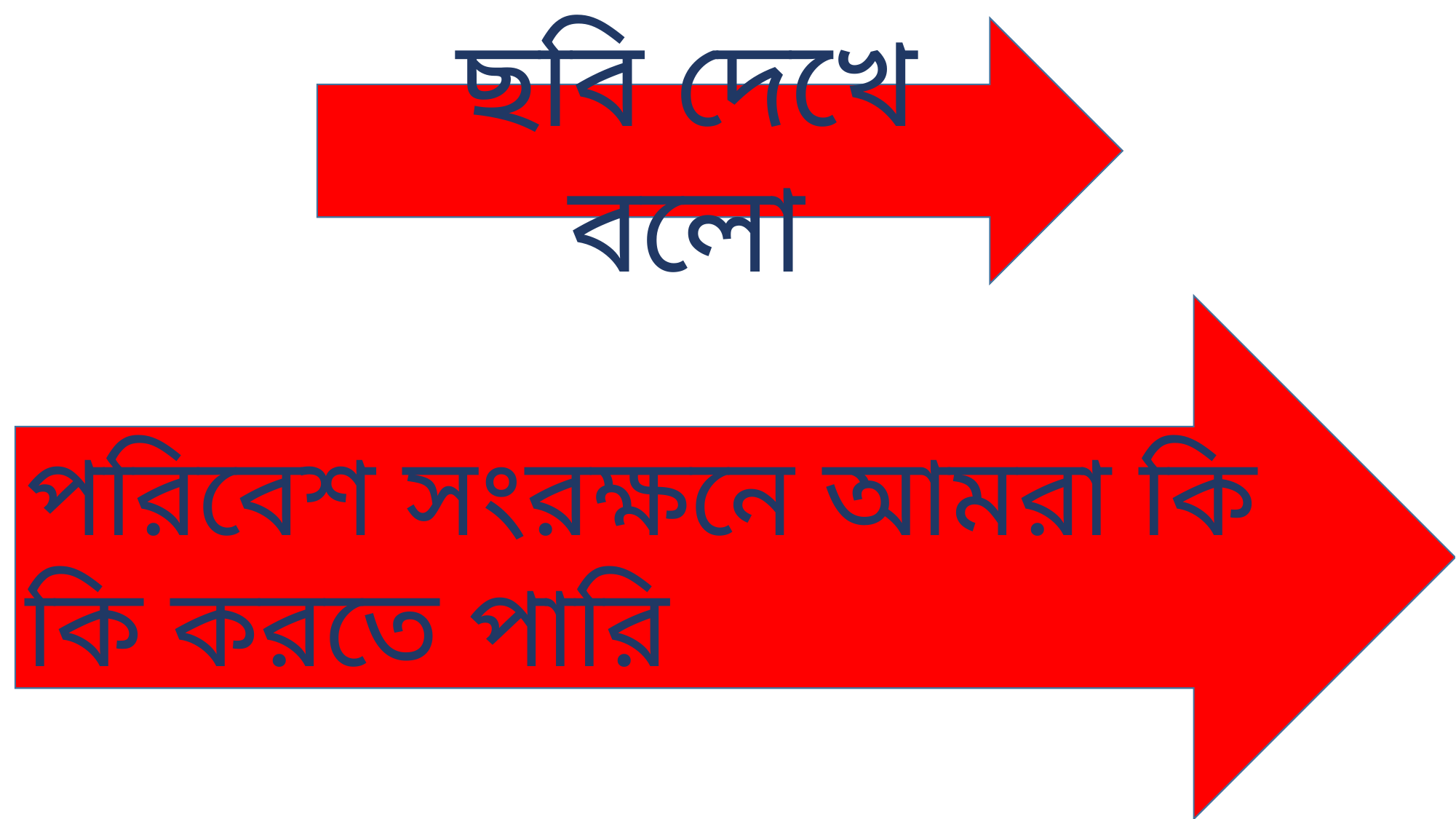

ছবি দেখে বলো
পরিবেশ সংরক্ষনে আমরা কি কি করতে পারি